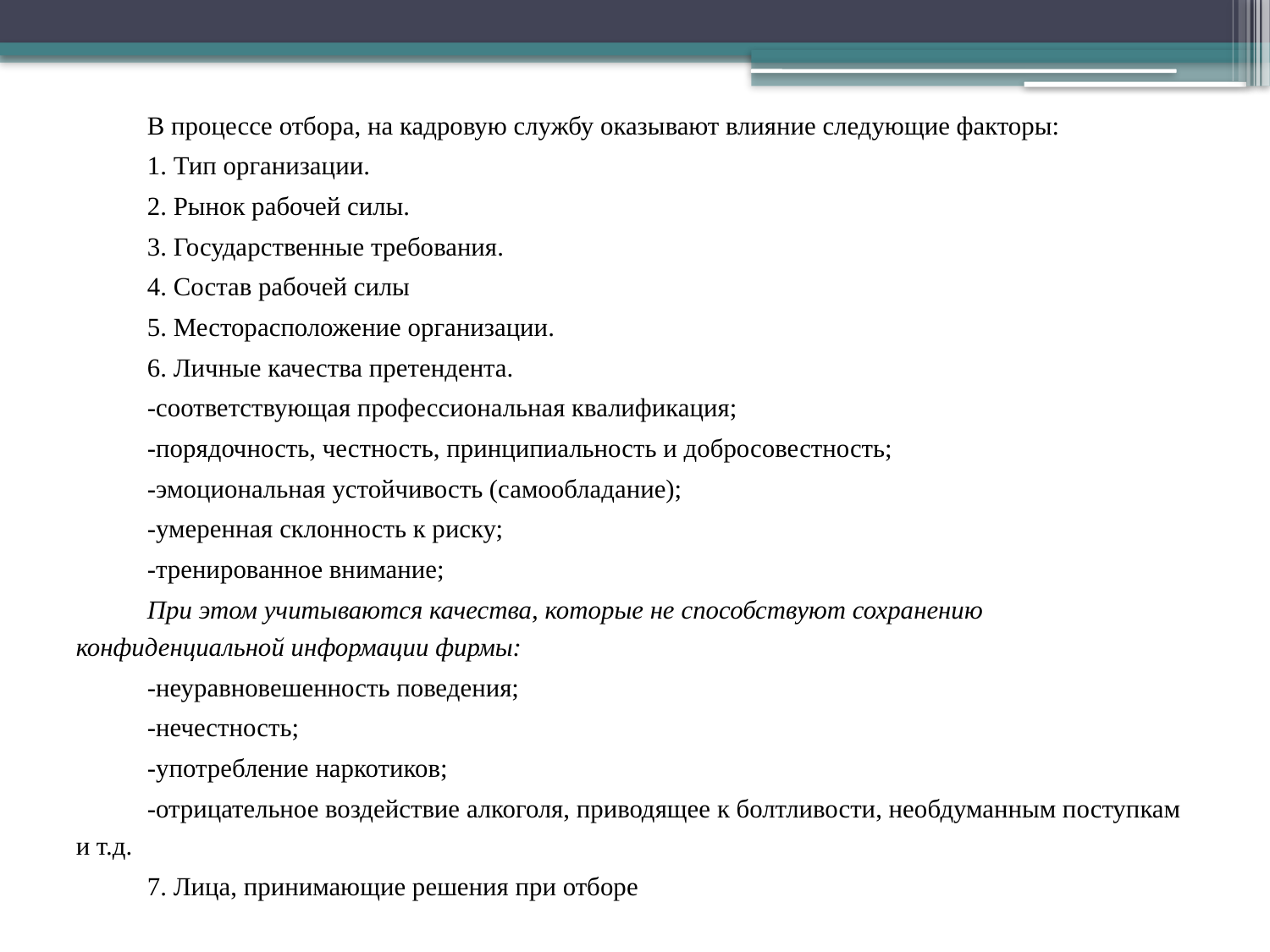

В процессе отбора, на кадровую службу оказывают влияние следующие факторы:
1. Тип организации.
2. Рынок рабочей силы.
3. Государственные требования.
4. Состав рабочей силы
5. Месторасположение организации.
6. Личные качества претендента.
-соответствующая профессиональная квалификация;
-порядочность, честность, принципиальность и добросовестность;
-эмоциональная устойчивость (самообладание);
-умеренная склонность к риску;
-тренированное внимание;
При этом учитываются качества, которые не способствуют сохранению конфиденциальной информации фирмы:
-неуравновешенность поведения;
-нечестность;
-употребление наркотиков;
-отрицательное воздействие алкоголя, приводящее к болтливости, необдуманным поступкам и т.д.
7. Лица, принимающие решения при отборе